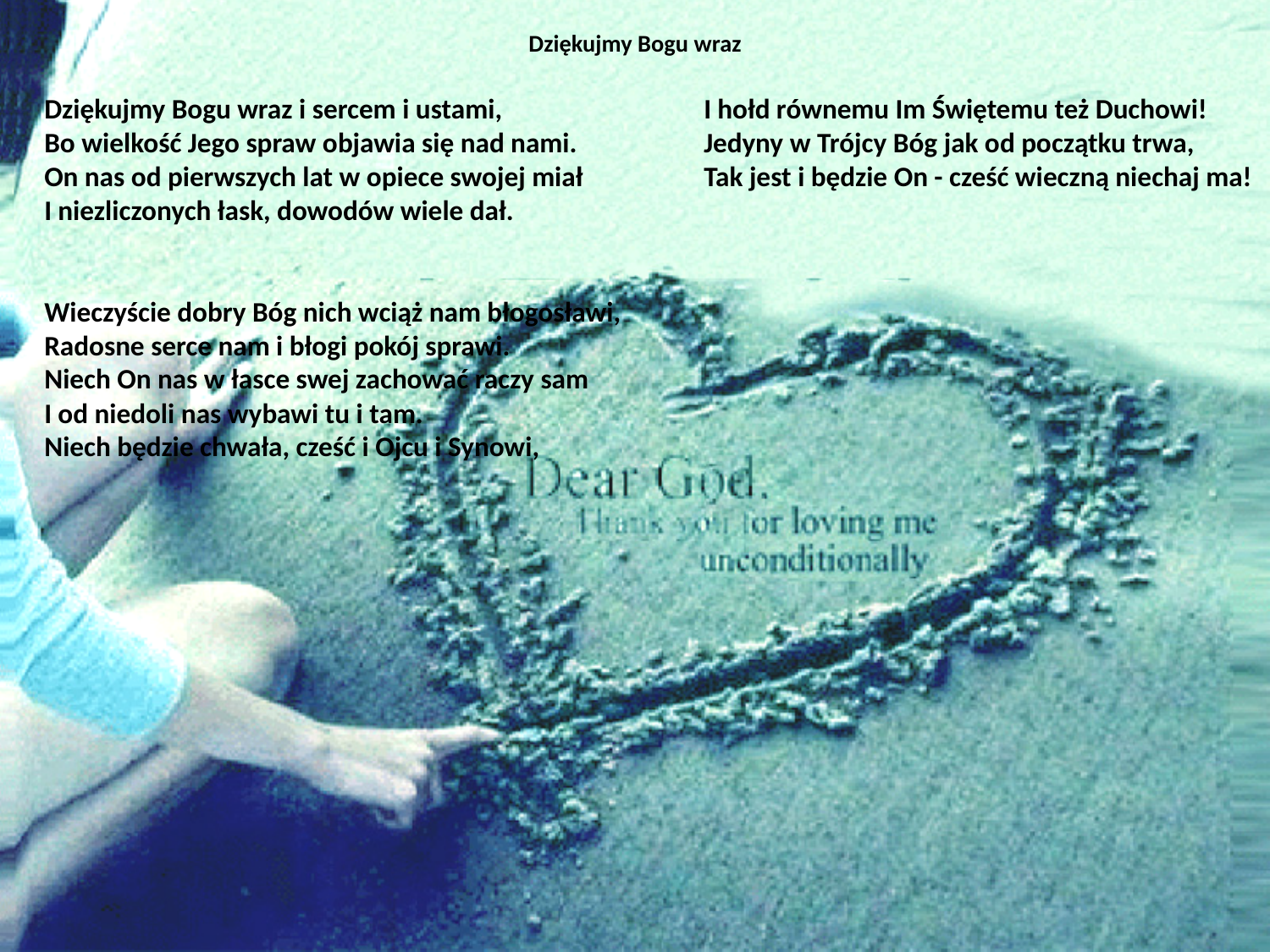

# Dziękujmy Bogu wraz
Dziękujmy Bogu wraz i sercem i ustami,
Bo wielkość Jego spraw objawia się nad nami.
On nas od pierwszych lat w opiece swojej miał
I niezliczonych łask, dowodów wiele dał.

Wieczyście dobry Bóg nich wciąż nam błogosławi,
Radosne serce nam i błogi pokój sprawi.
Niech On nas w łasce swej zachować raczy sam
I od niedoli nas wybawi tu i tam.
Niech będzie chwała, cześć i Ojcu i Synowi,
I hołd równemu Im Świętemu też Duchowi!
Jedyny w Trójcy Bóg jak od początku trwa,
Tak jest i będzie On - cześć wieczną niechaj ma!